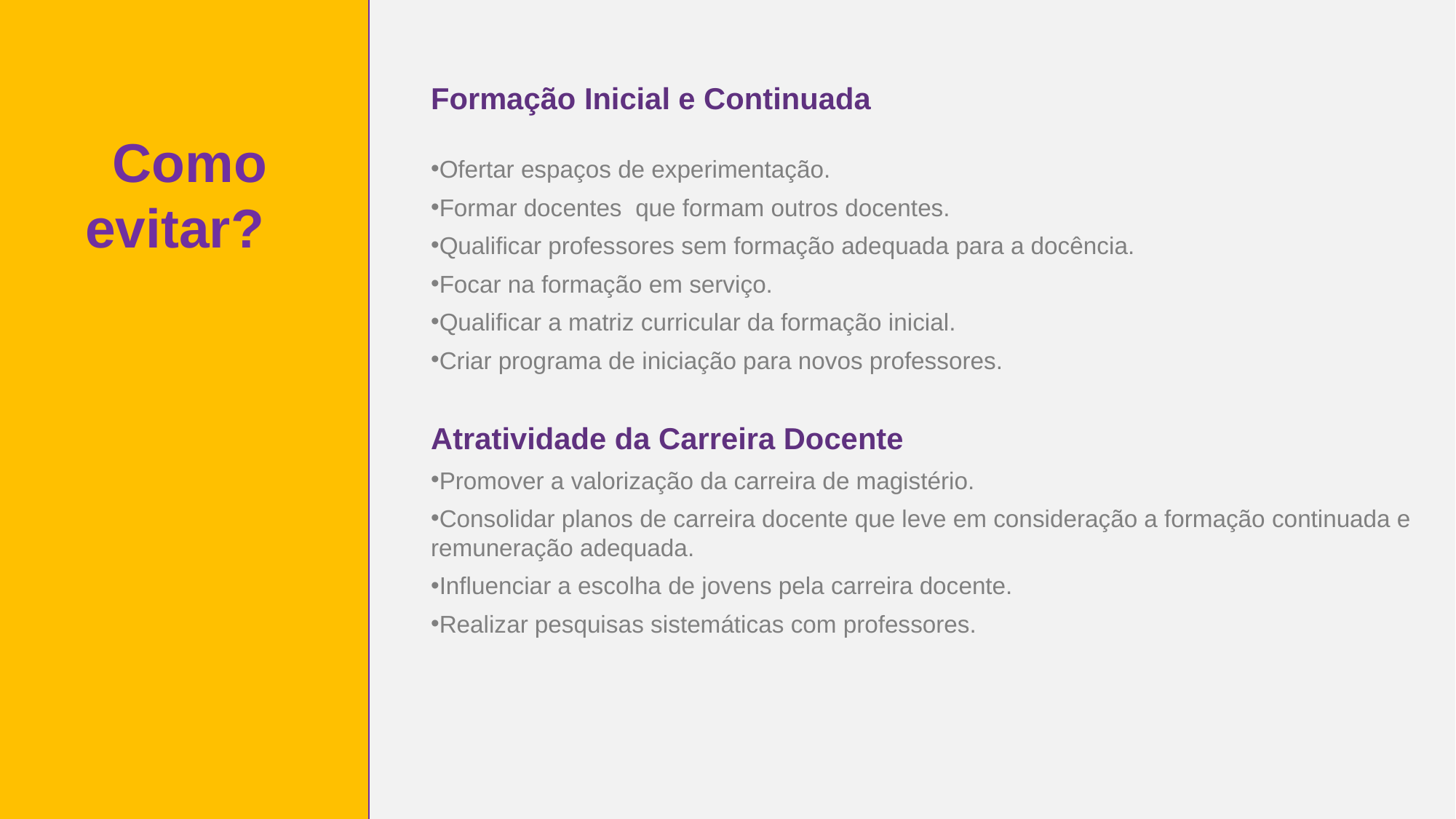

Formação Inicial e Continuada

Ofertar espaços de experimentação.
Formar docentes  que formam outros docentes.
Qualificar professores sem formação adequada para a docência.
Focar na formação em serviço.
Qualificar a matriz curricular da formação inicial.
Criar programa de iniciação para novos professores.

Atratividade da Carreira Docente
Promover a valorização da carreira de magistério.
Consolidar planos de carreira docente que leve em consideração a formação continuada e remuneração adequada.
Influenciar a escolha de jovens pela carreira docente.
Realizar pesquisas sistemáticas com professores.

Como evitar?